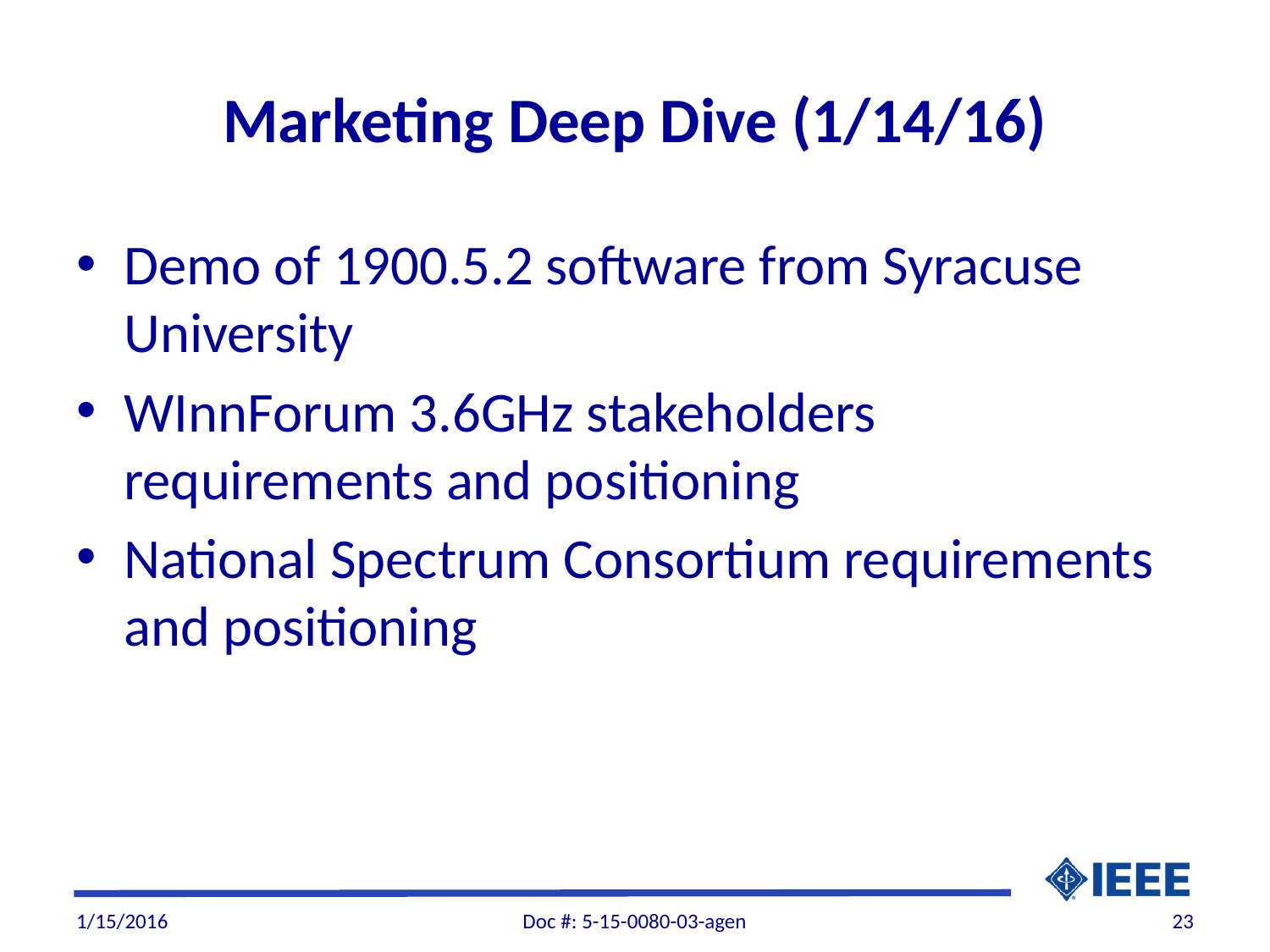

# Marketing Deep Dive (1/14/16)
Demo of 1900.5.2 software from Syracuse University
WInnForum 3.6GHz stakeholders requirements and positioning
National Spectrum Consortium requirements and positioning
1/15/2016
Doc #: 5-15-0080-03-agen
23